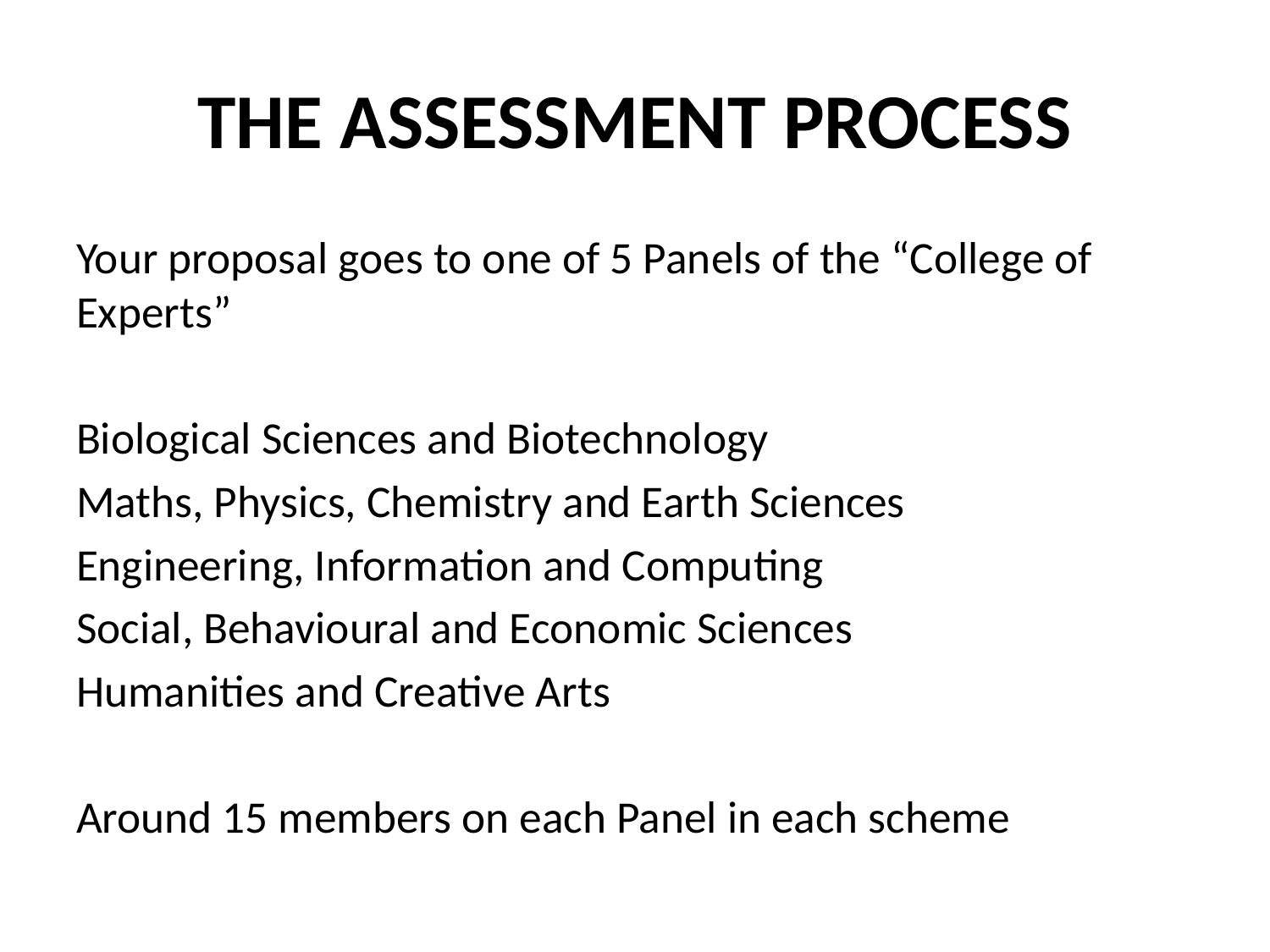

# THE ASSESSMENT PROCESS
Your proposal goes to one of 5 Panels of the “College of Experts”

Biological Sciences and Biotechnology
Maths, Physics, Chemistry and Earth Sciences
Engineering, Information and Computing
Social, Behavioural and Economic Sciences
Humanities and Creative Arts

Around 15 members on each Panel in each scheme